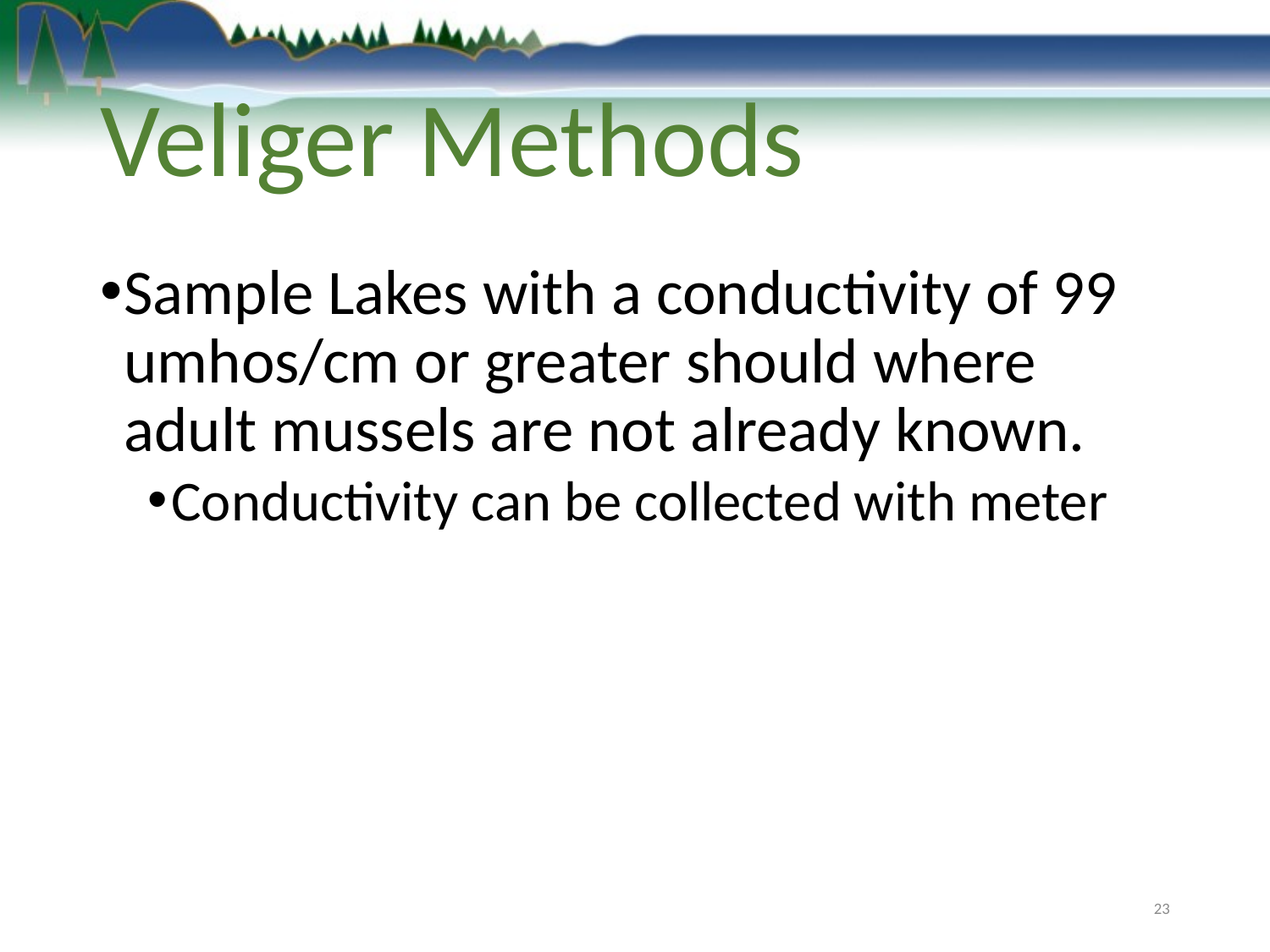

# Veliger Methods
Sample Lakes with a conductivity of 99 umhos/cm or greater should where adult mussels are not already known.
Conductivity can be collected with meter
23